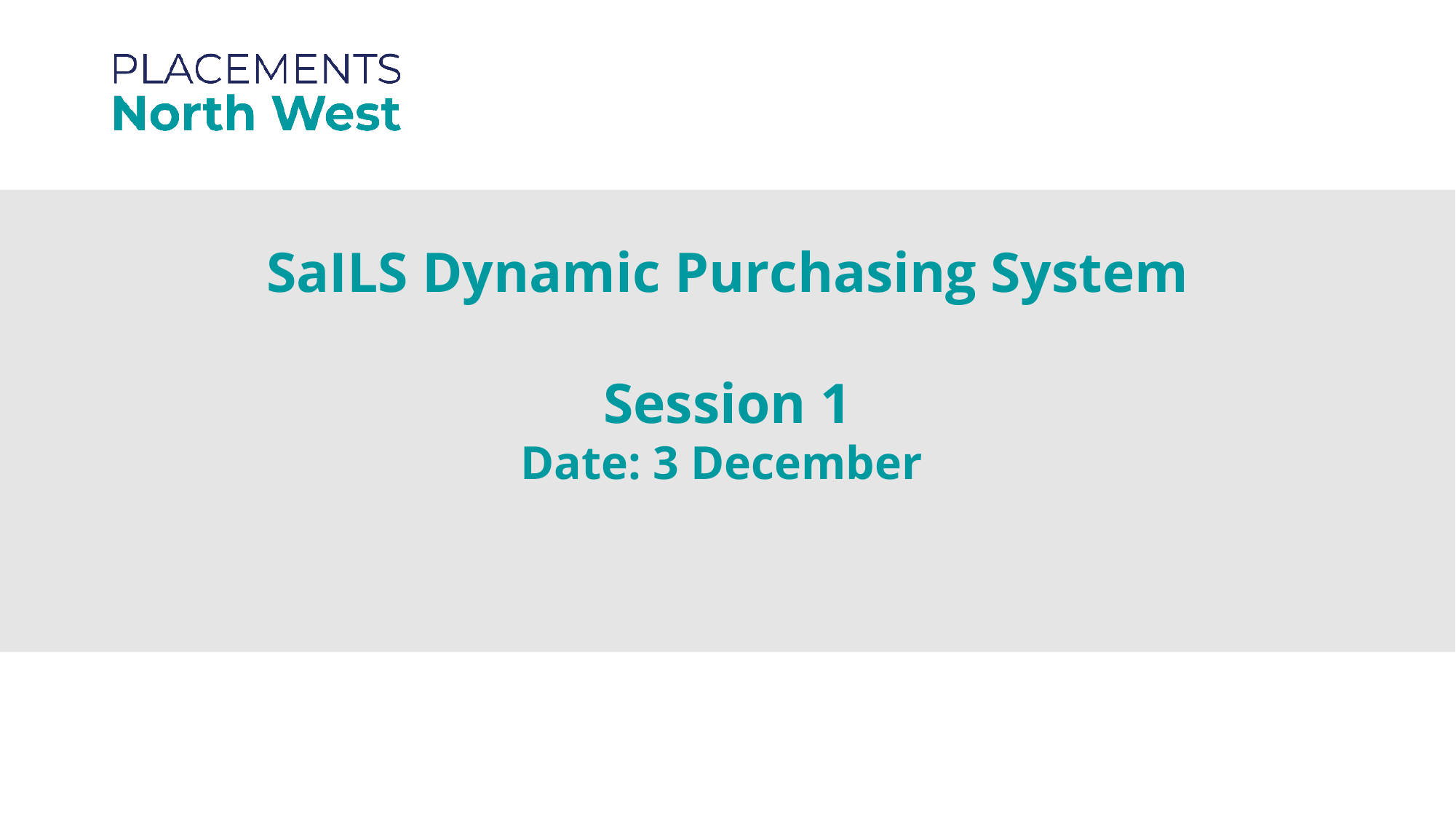

SaILS Dynamic Purchasing System

Session 1
Date: 3 December